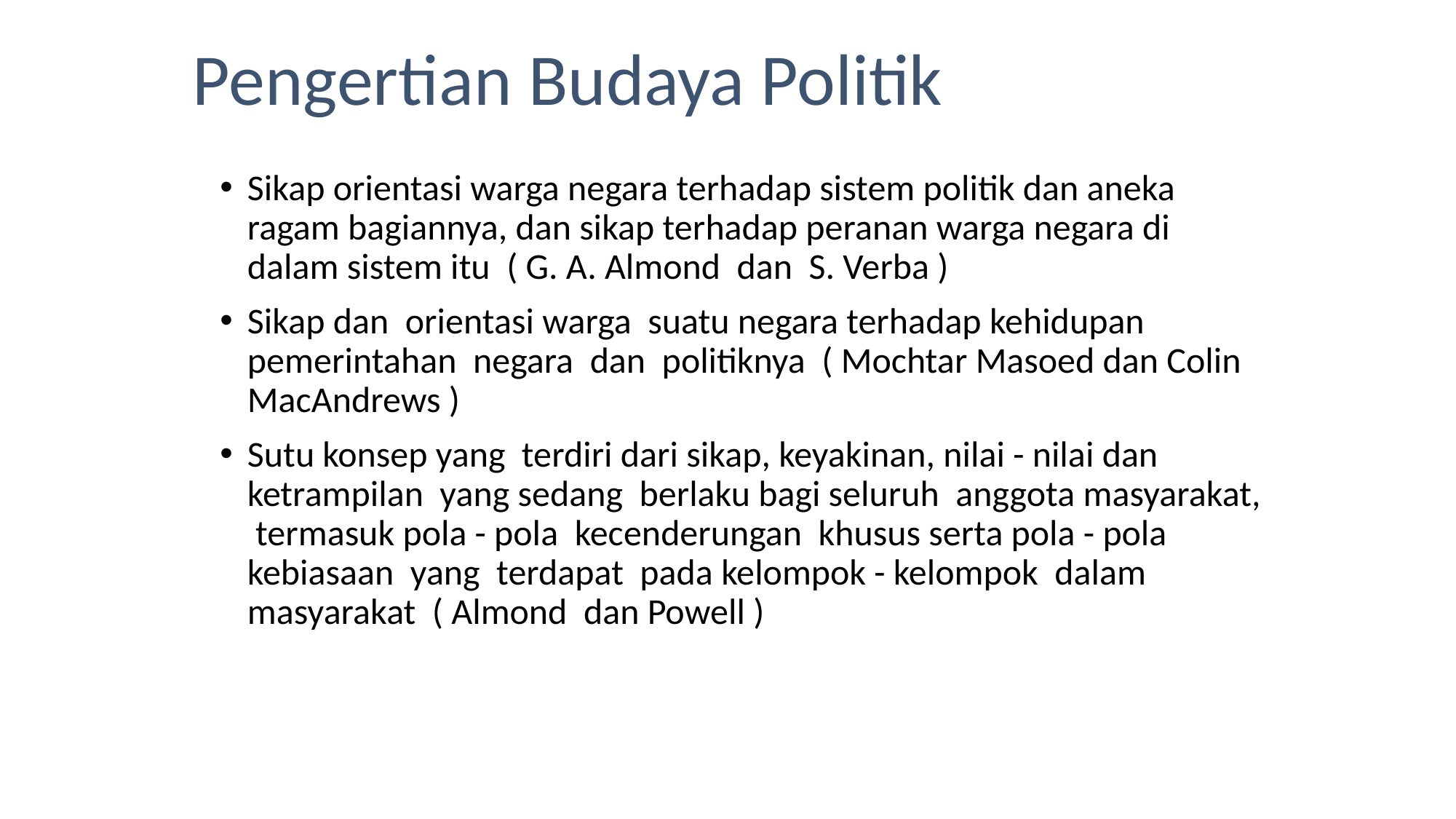

# Pengertian Budaya Politik
Sikap orientasi warga negara terhadap sistem politik dan aneka ragam bagiannya, dan sikap terhadap peranan warga negara di dalam sistem itu  ( G. A. Almond  dan  S. Verba )
Sikap dan  orientasi warga  suatu negara terhadap kehidupan pemerintahan  negara  dan  politiknya  ( Mochtar Masoed dan Colin MacAndrews )
Sutu konsep yang  terdiri dari sikap, keyakinan, nilai - nilai dan ketrampilan  yang sedang  berlaku bagi seluruh  anggota masyarakat,  termasuk pola - pola  kecenderungan  khusus serta pola - pola kebiasaan  yang  terdapat  pada kelompok - kelompok  dalam masyarakat  ( Almond  dan Powell )